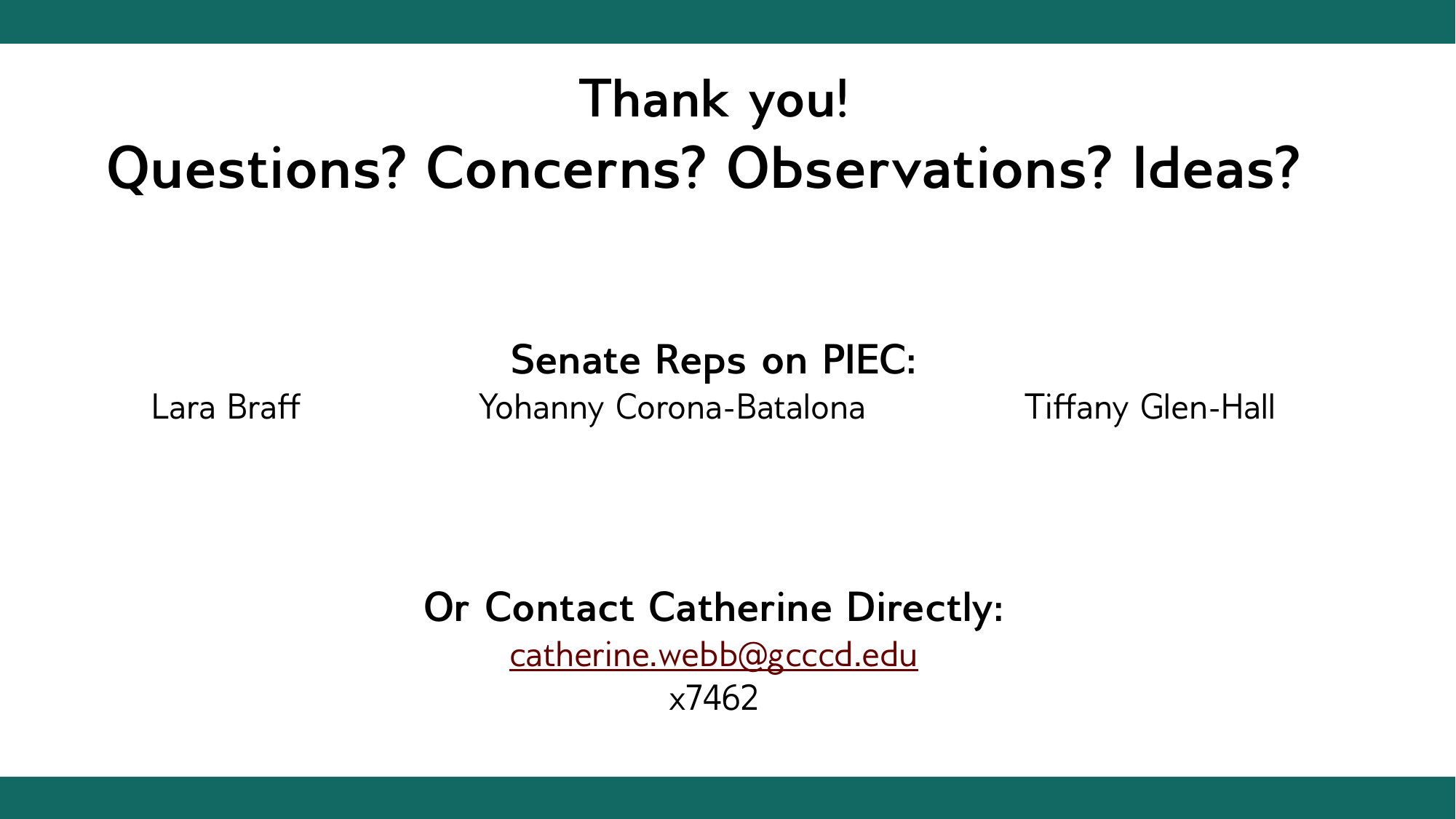

Thank you!
Questions? Concerns? Observations? Ideas?

Senate Reps on PIEC:
Lara Braff		Yohanny Corona-Batalona		Tiffany Glen-Hall

Or Contact Catherine Directly:
catherine.webb@gcccd.edu
x7462